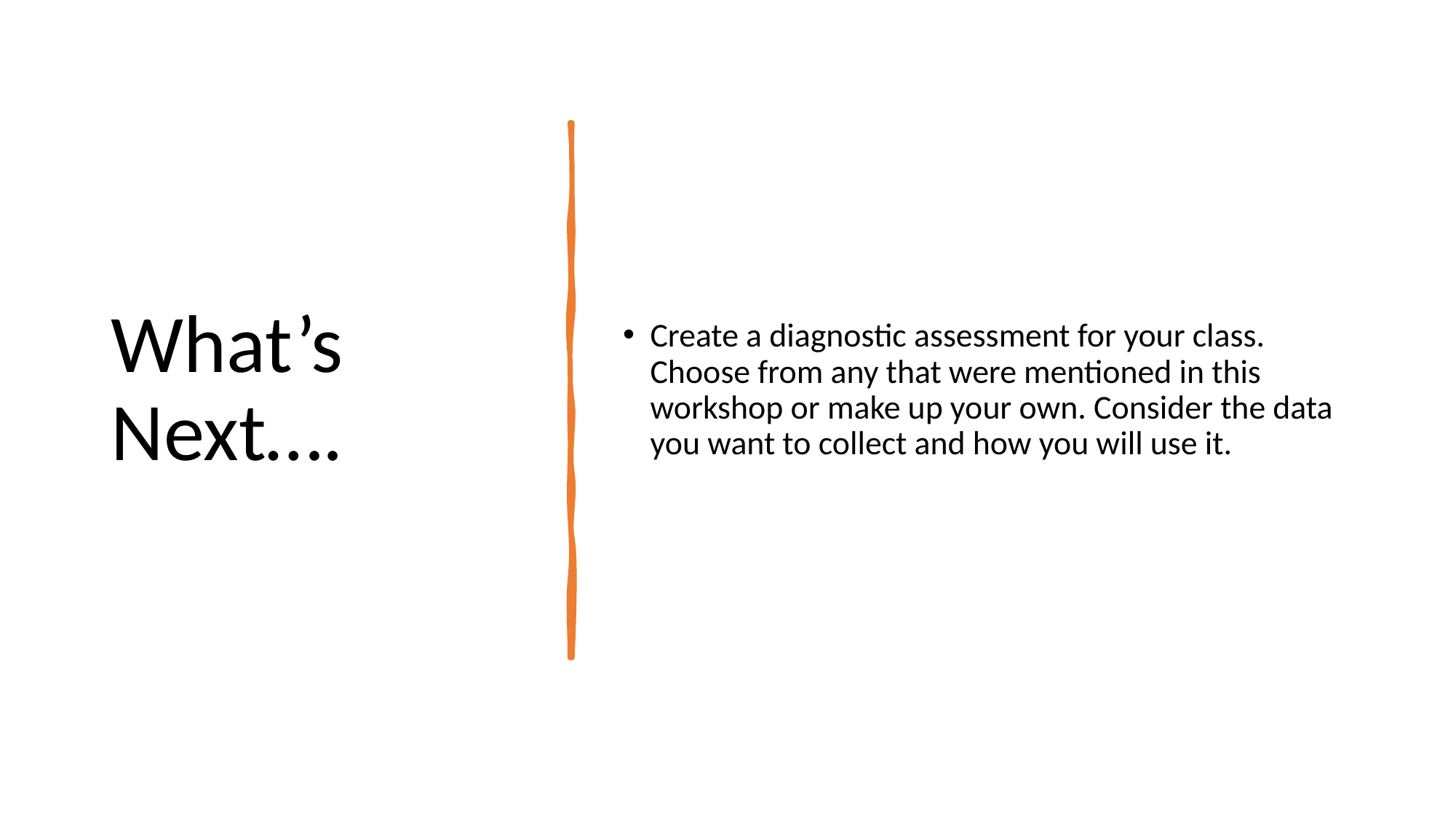

# What’s Next….
Create a diagnostic assessment for your class. Choose from any that were mentioned in this workshop or make up your own. Consider the data you want to collect and how you will use it.